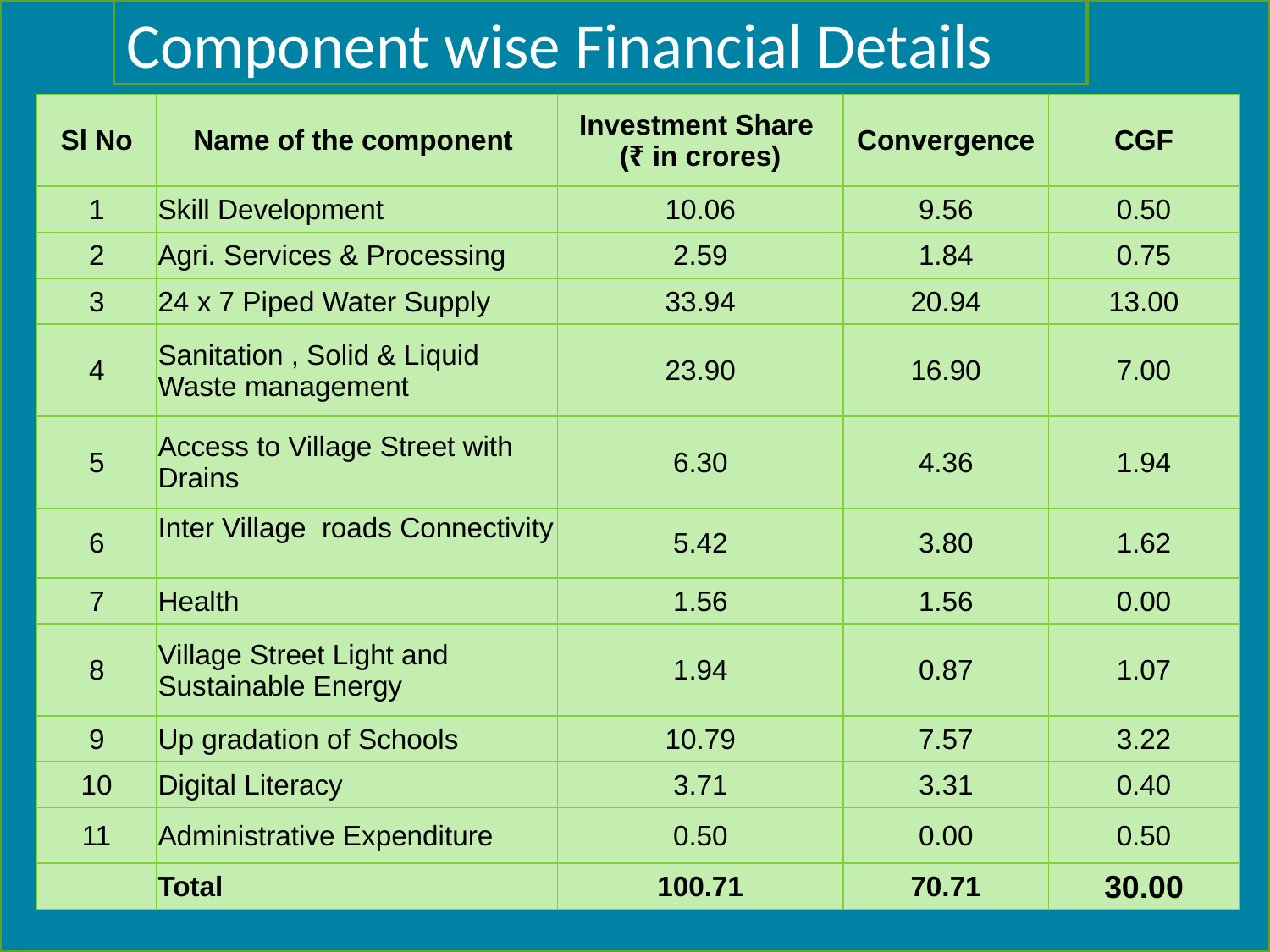

Component wise Financial Details
| Sl No | Name of the component | Investment Share (₹ in crores) | Convergence | CGF |
| --- | --- | --- | --- | --- |
| 1 | Skill Development | 10.06 | 9.56 | 0.50 |
| 2 | Agri. Services & Processing | 2.59 | 1.84 | 0.75 |
| 3 | 24 x 7 Piped Water Supply | 33.94 | 20.94 | 13.00 |
| 4 | Sanitation , Solid & Liquid Waste management | 23.90 | 16.90 | 7.00 |
| 5 | Access to Village Street with Drains | 6.30 | 4.36 | 1.94 |
| 6 | Inter Village roads Connectivity | 5.42 | 3.80 | 1.62 |
| 7 | Health | 1.56 | 1.56 | 0.00 |
| 8 | Village Street Light and Sustainable Energy | 1.94 | 0.87 | 1.07 |
| 9 | Up gradation of Schools | 10.79 | 7.57 | 3.22 |
| 10 | Digital Literacy | 3.71 | 3.31 | 0.40 |
| 11 | Administrative Expenditure | 0.50 | 0.00 | 0.50 |
|  | Total | 100.71 | 70.71 | 30.00 |